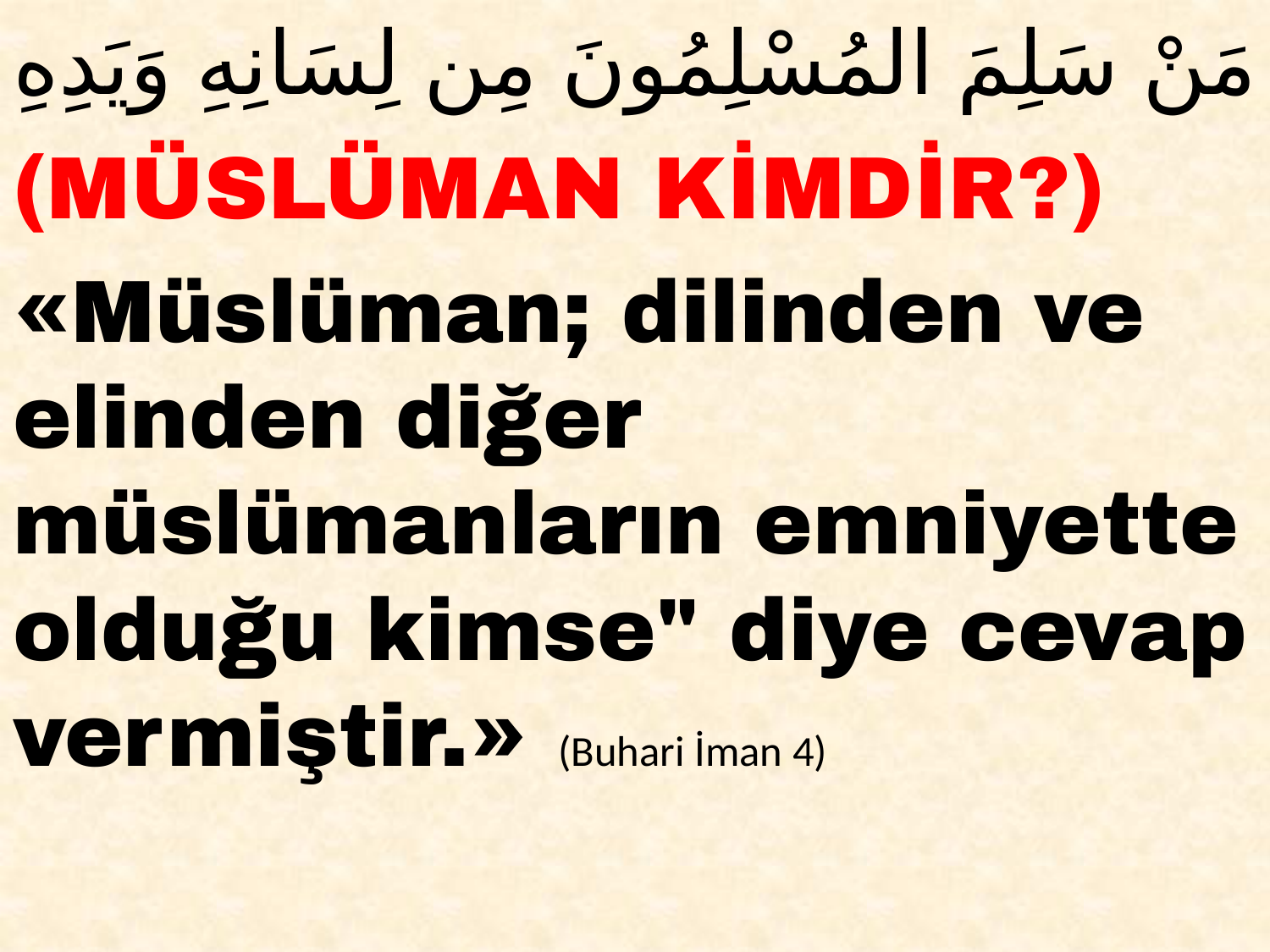

مَنْ سَلِمَ المُسْلِمُونَ مِن لِسَانِهِ وَيَدِهِ
(MÜSLÜMAN KİMDİR?)
«Müslüman; dilinden ve elinden diğer müslümanların emniyette olduğu kimse" diye cevap vermiştir.» (Buhari İman 4)